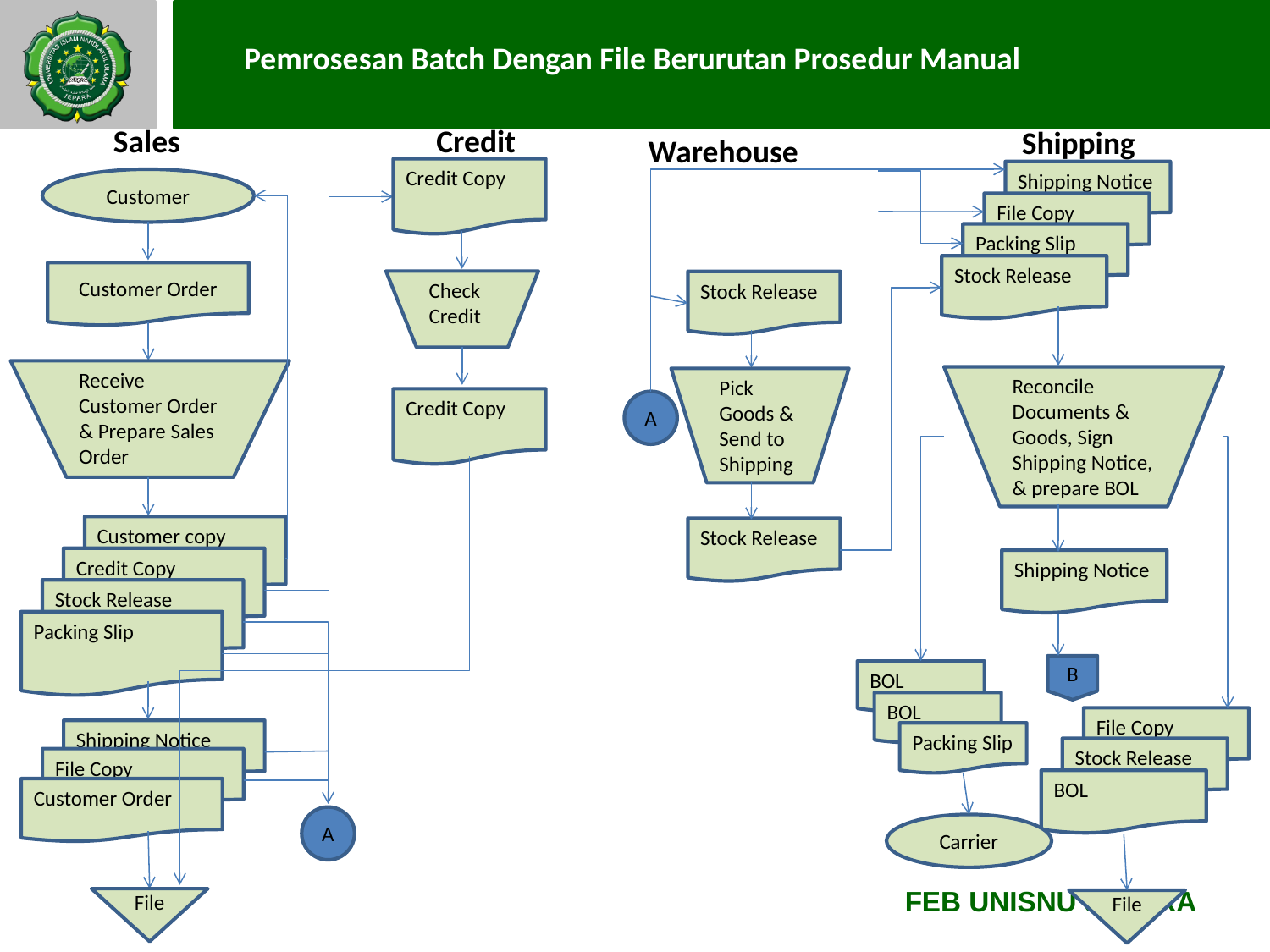

Pemrosesan Batch Dengan File Berurutan Prosedur Manual
Sales
Credit
Shipping
Warehouse
Credit Copy
Shipping Notice
Customer
File Copy
Packing Slip
Stock Release
Customer Order
Check Credit
Stock Release
Receive Customer Order & Prepare Sales Order
Reconcile Documents & Goods, Sign Shipping Notice, & prepare BOL
Pick Goods & Send to Shipping
Credit Copy
A
Customer copy
Stock Release
Credit Copy
Shipping Notice
Stock Release
Packing Slip
B
BOL
BOL
File Copy
Shipping Notice
Packing Slip
Stock Release
File Copy
BOL
Customer Order
A
Carrier
File
File